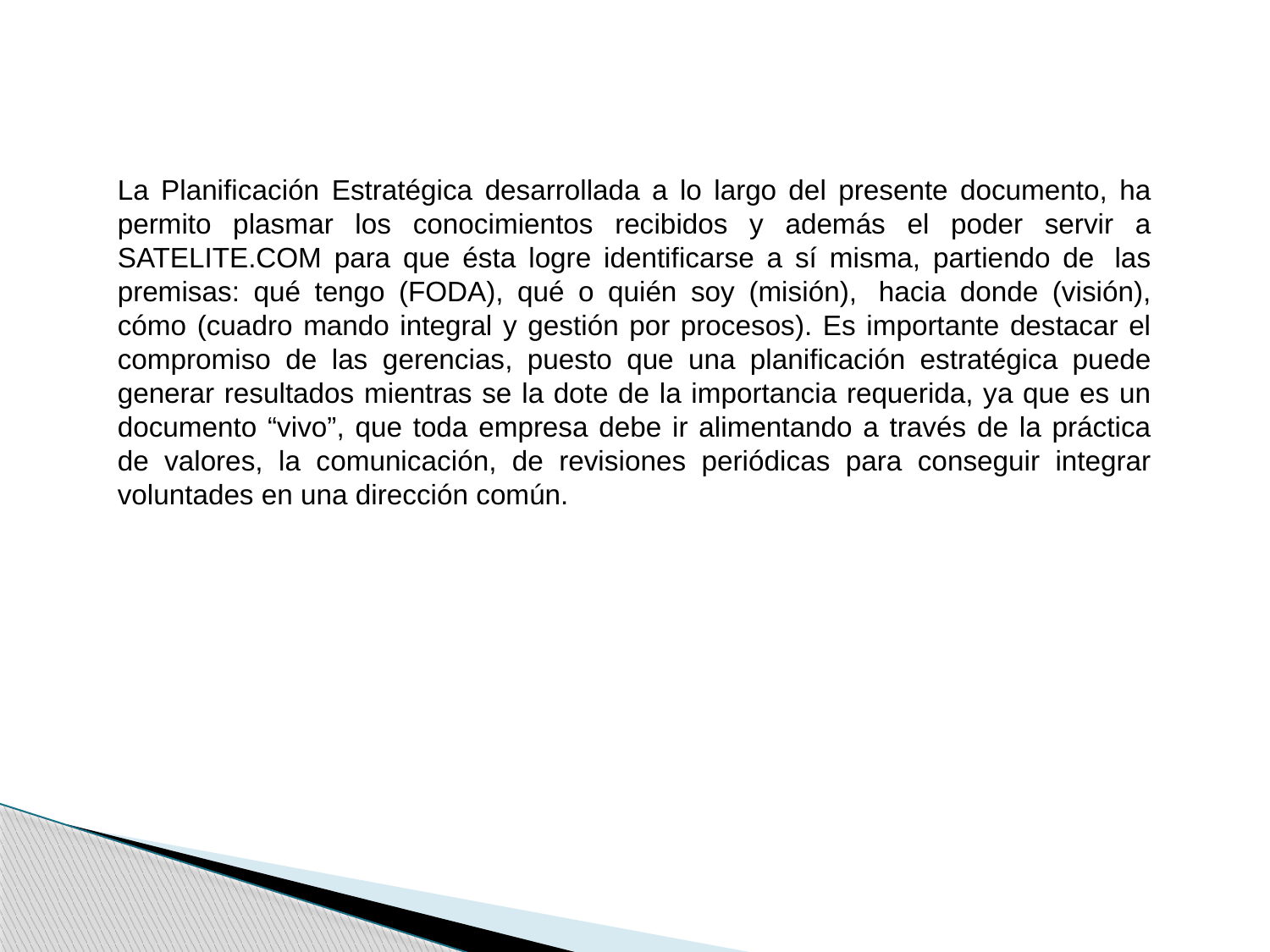

La Planificación Estratégica desarrollada a lo largo del presente documento, ha permito plasmar los conocimientos recibidos y además el poder servir a SATELITE.COM para que ésta logre identificarse a sí misma, partiendo de  las premisas: qué tengo (FODA), qué o quién soy (misión),  hacia donde (visión), cómo (cuadro mando integral y gestión por procesos). Es importante destacar el compromiso de las gerencias, puesto que una planificación estratégica puede generar resultados mientras se la dote de la importancia requerida, ya que es un documento “vivo”, que toda empresa debe ir alimentando a través de la práctica de valores, la comunicación, de revisiones periódicas para conseguir integrar voluntades en una dirección común.